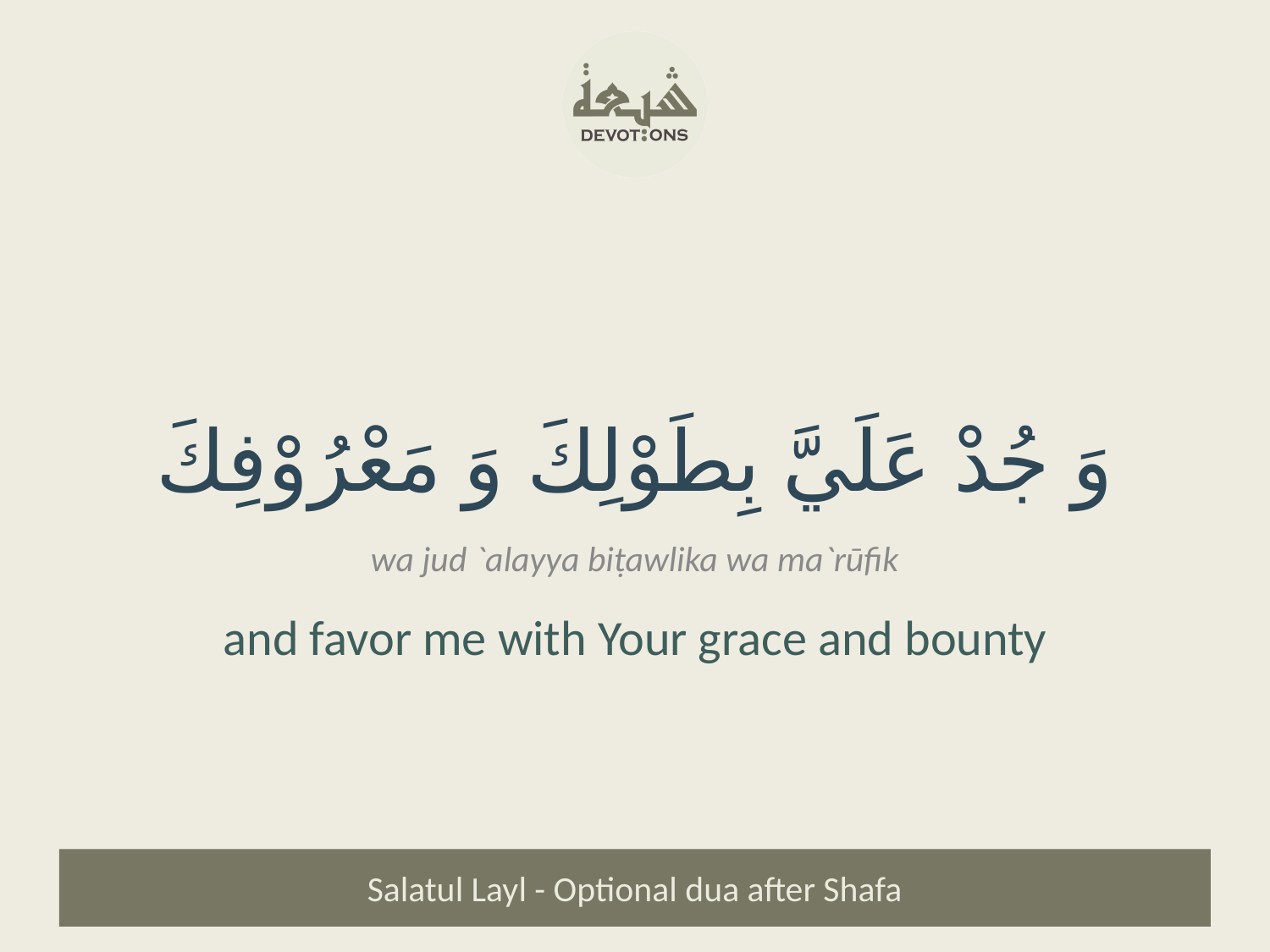

وَ جُدْ عَلَيَّ بِطَوْلِكَ وَ مَعْرُوْفِكَ
wa jud `alayya biṭawlika wa ma`rūfik
and favor me with Your grace and bounty
Salatul Layl - Optional dua after Shafa